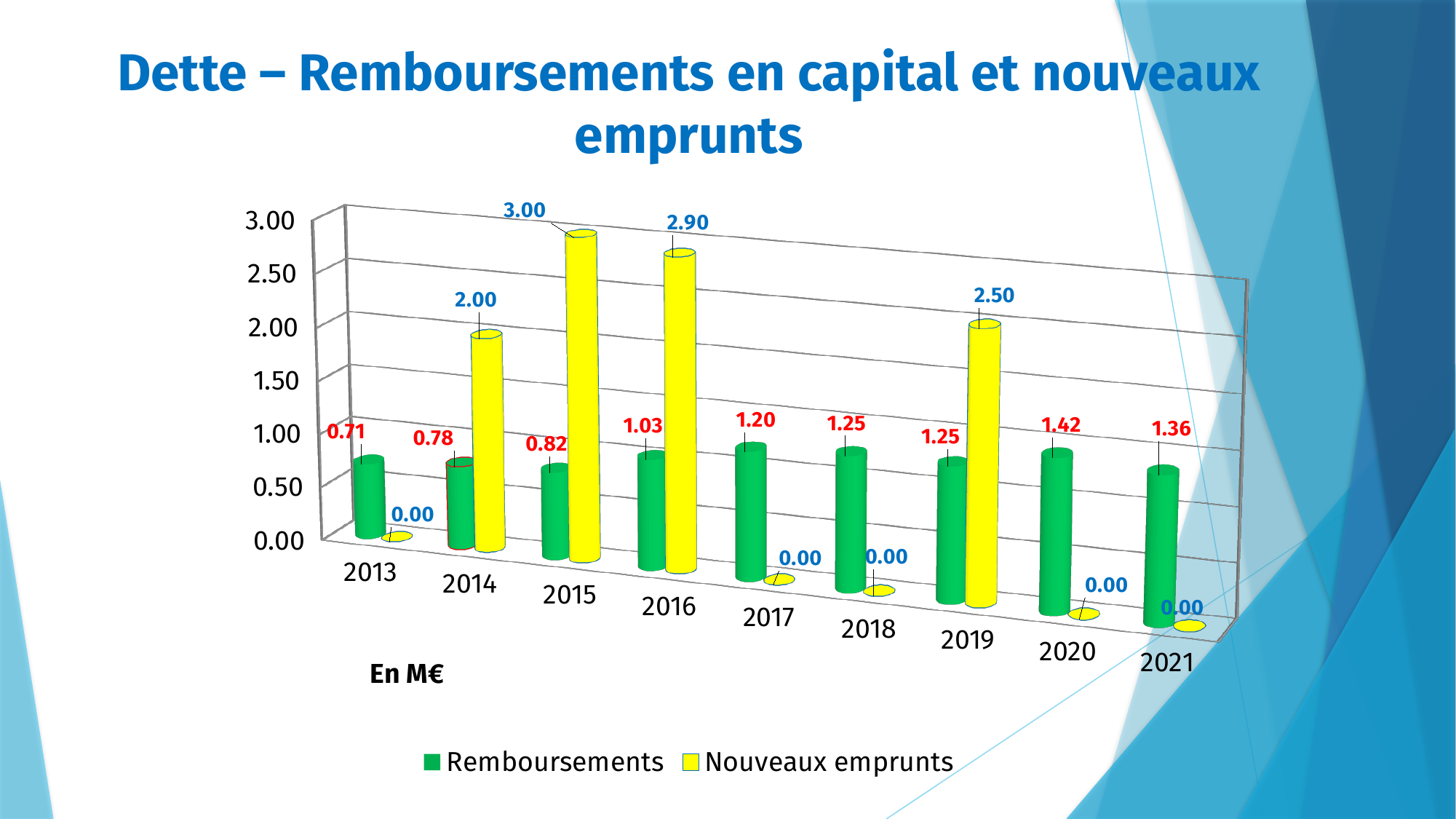

# Dette – Remboursements en capital et nouveaux emprunts

[unsupported chart]

En M€